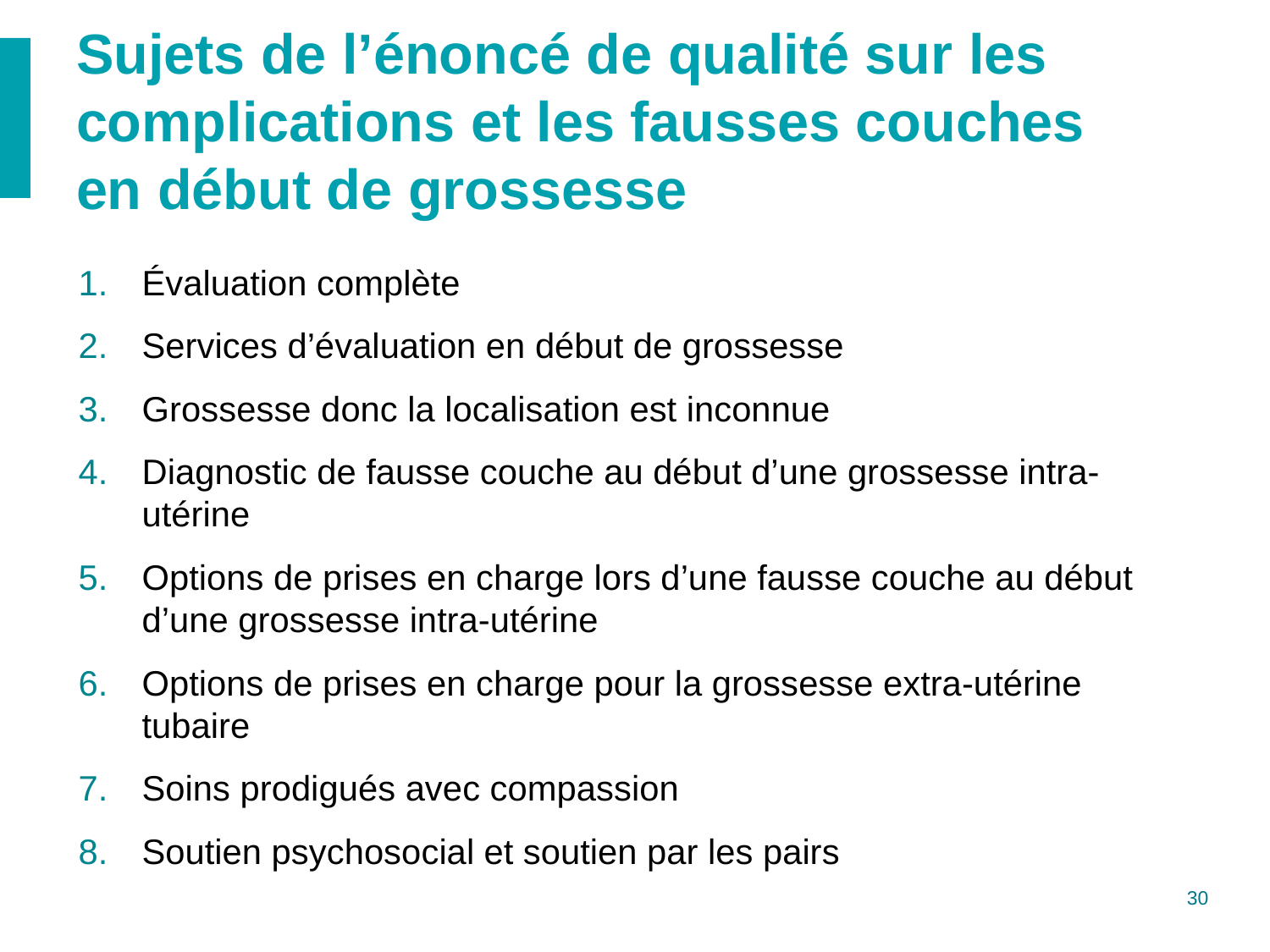

# Sujets de l’énoncé de qualité sur les complications et les fausses couches en début de grossesse
Évaluation complète
Services d’évaluation en début de grossesse
Grossesse donc la localisation est inconnue
Diagnostic de fausse couche au début d’une grossesse intra-utérine
Options de prises en charge lors d’une fausse couche au début d’une grossesse intra-utérine
Options de prises en charge pour la grossesse extra-utérine tubaire
Soins prodigués avec compassion
Soutien psychosocial et soutien par les pairs